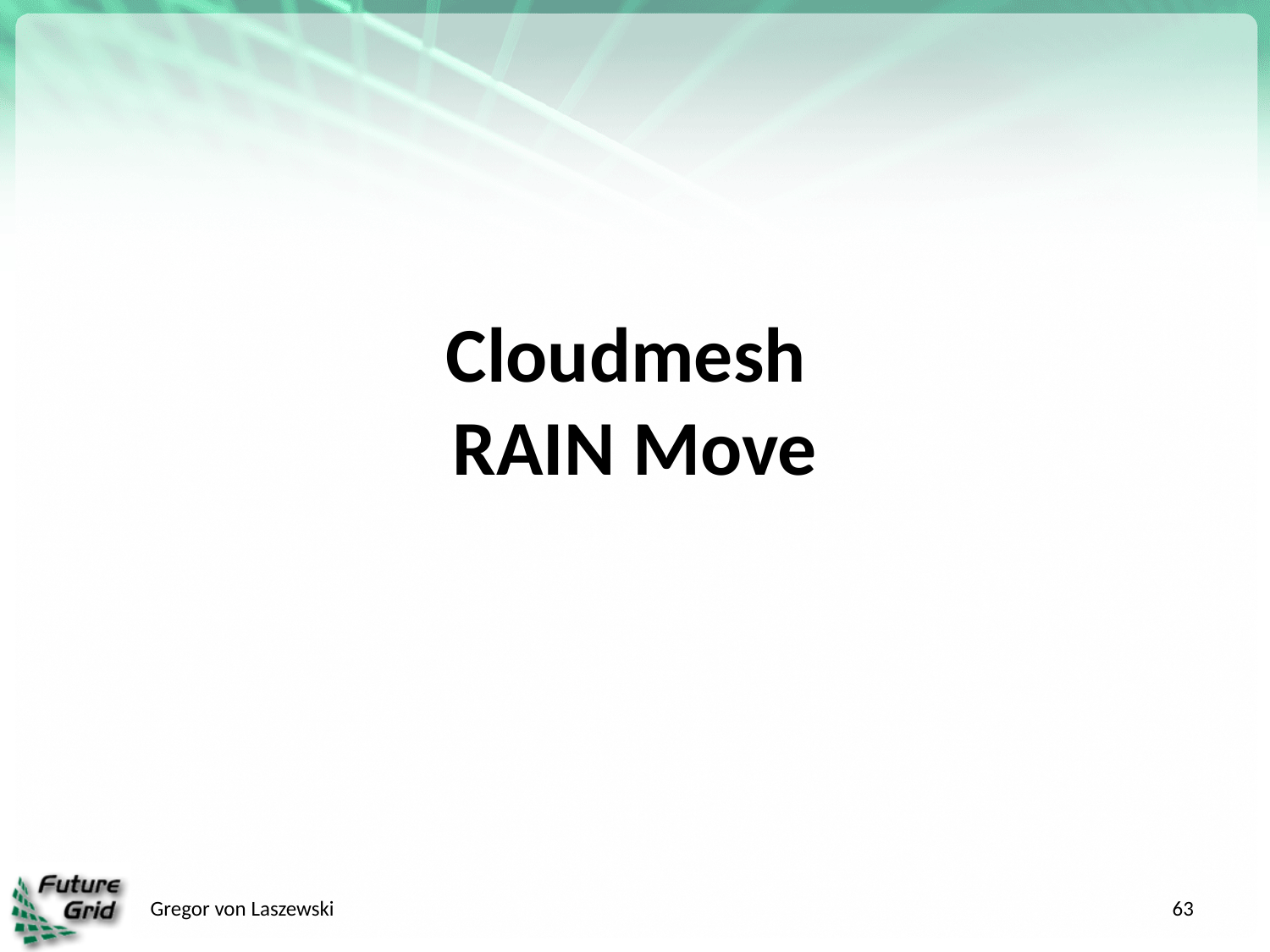

# Cloudmesh RAIN Move

Gregor von Laszewski
63